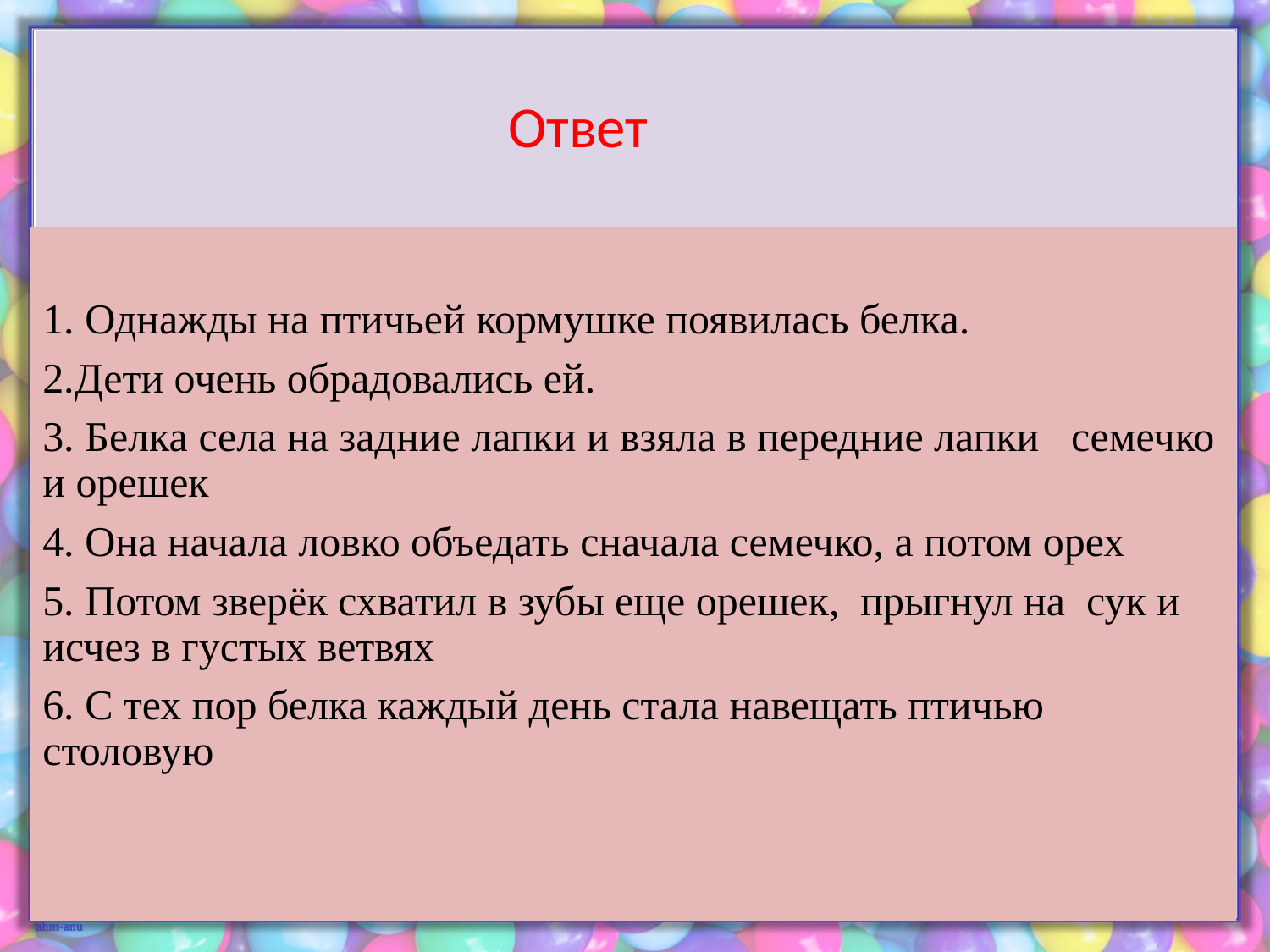

# Ответ

1. Однажды на птичьей кормушке появилась белка.
2.Дети очень обрадовались ей.
3. Белка села на задние лапки и взяла в передние лапки   семечко и орешек
4. Она начала ловко объедать сначала семечко, а потом орех
5. Потом зверёк схватил в зубы еще орешек,  прыгнул на  сук и исчез в густых ветвях
6. С тех пор белка каждый день стала навещать птичью столовую